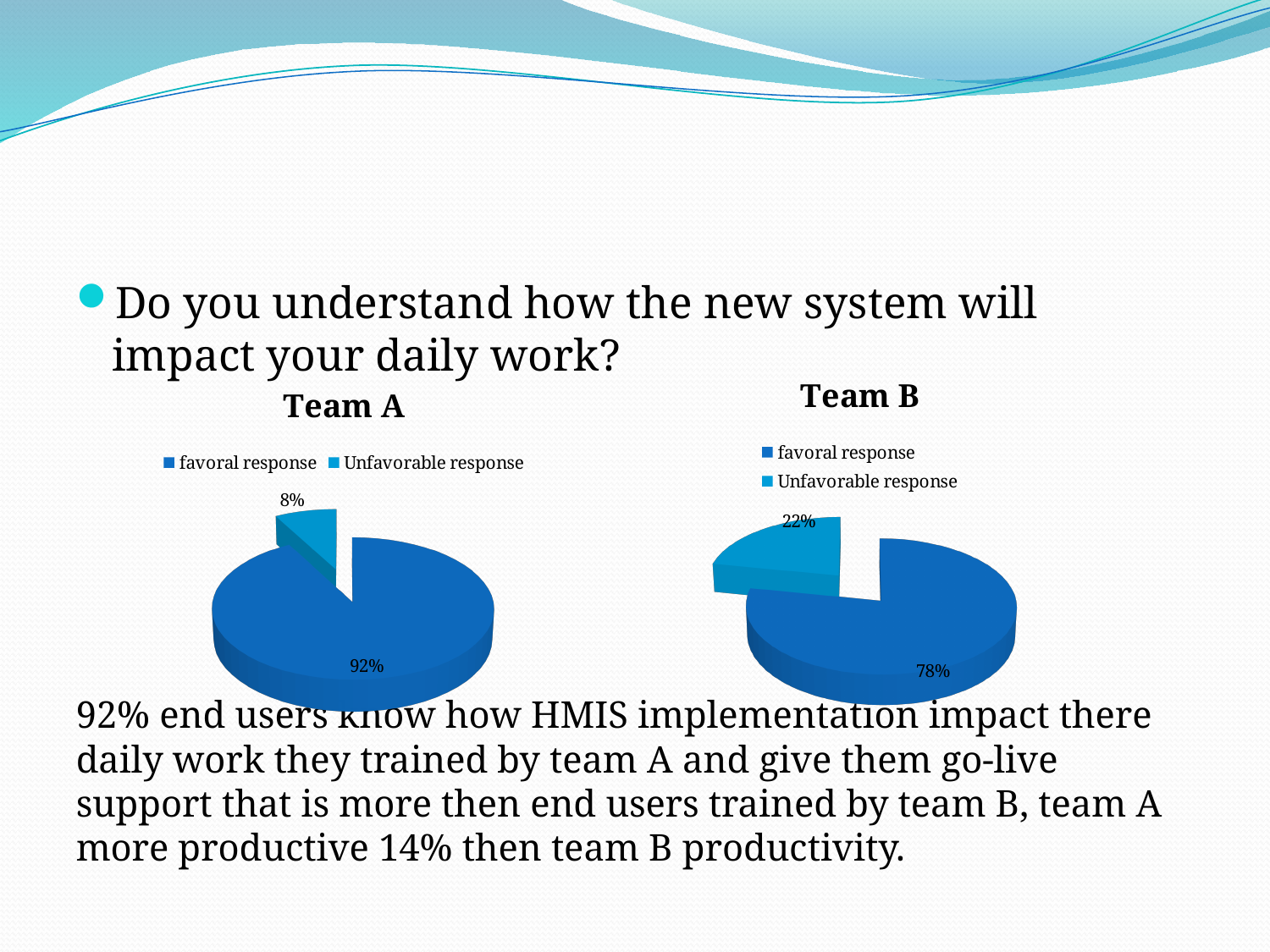

#
Do you understand how the new system will impact your daily work?

92% end users know how HMIS implementation impact there daily work they trained by team A and give them go-live support that is more then end users trained by team B, team A more productive 14% then team B productivity.

[unsupported chart]

[unsupported chart]